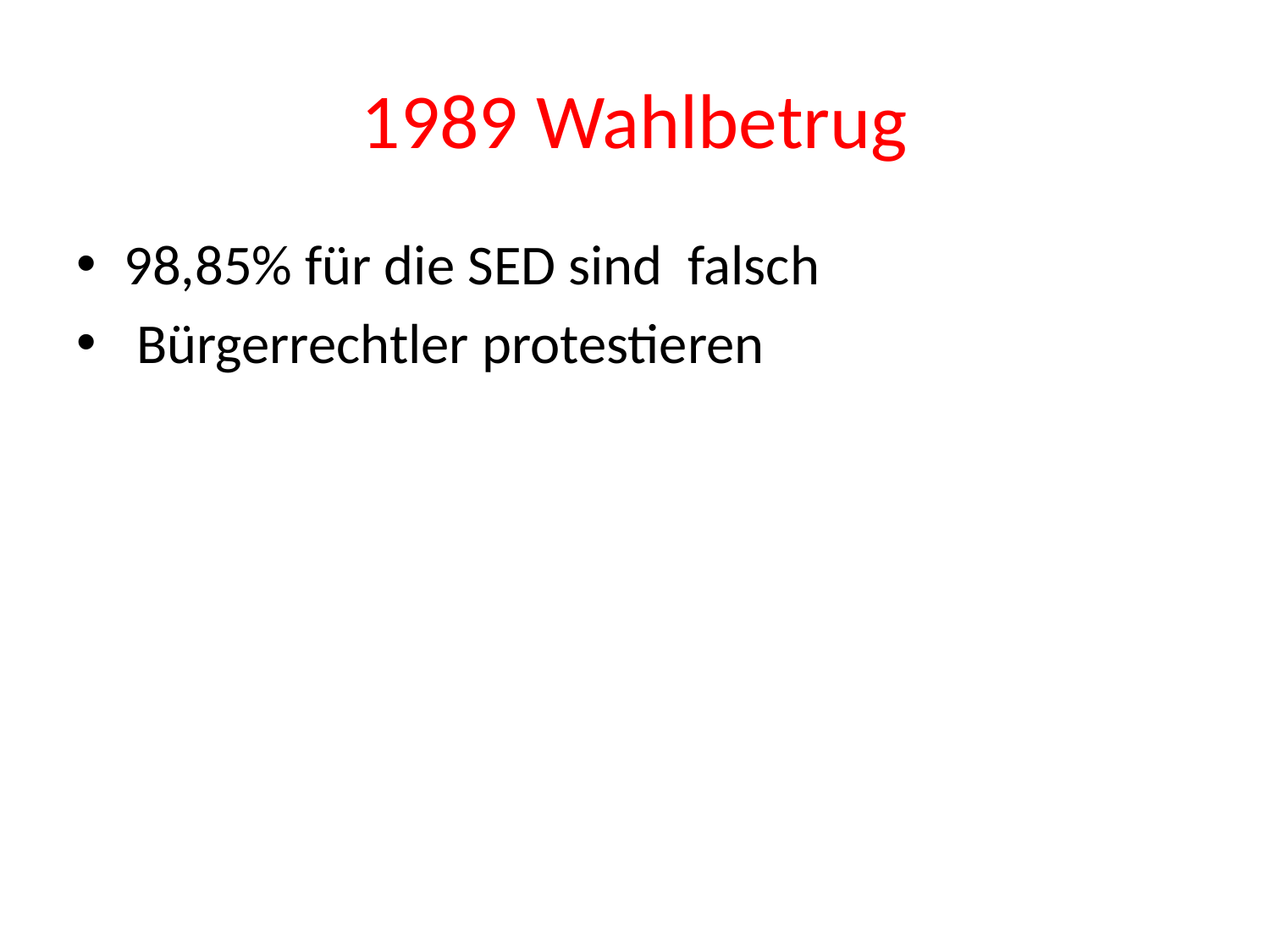

# 1989 Wahlbetrug
98,85% für die SED sind  falsch
 Bürgerrechtler protestieren